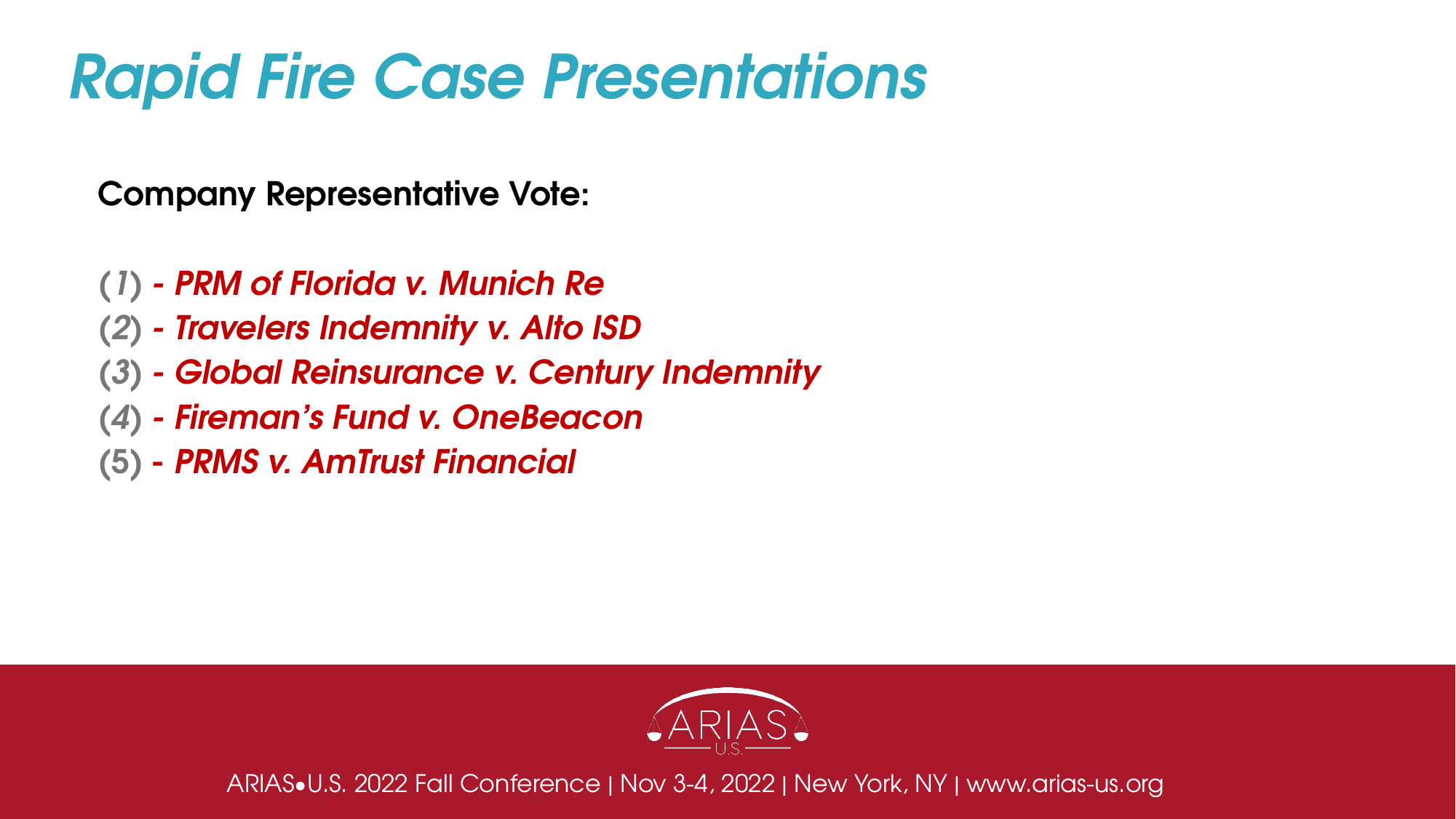

# Rapid Fire Case Presentations

Company Representative Vote:

- PRM of Florida v. Munich Re
- Travelers Indemnity v. Alto ISD
- Global Reinsurance v. Century Indemnity
- Fireman’s Fund v. OneBeacon
- PRMS v. AmTrust Financial